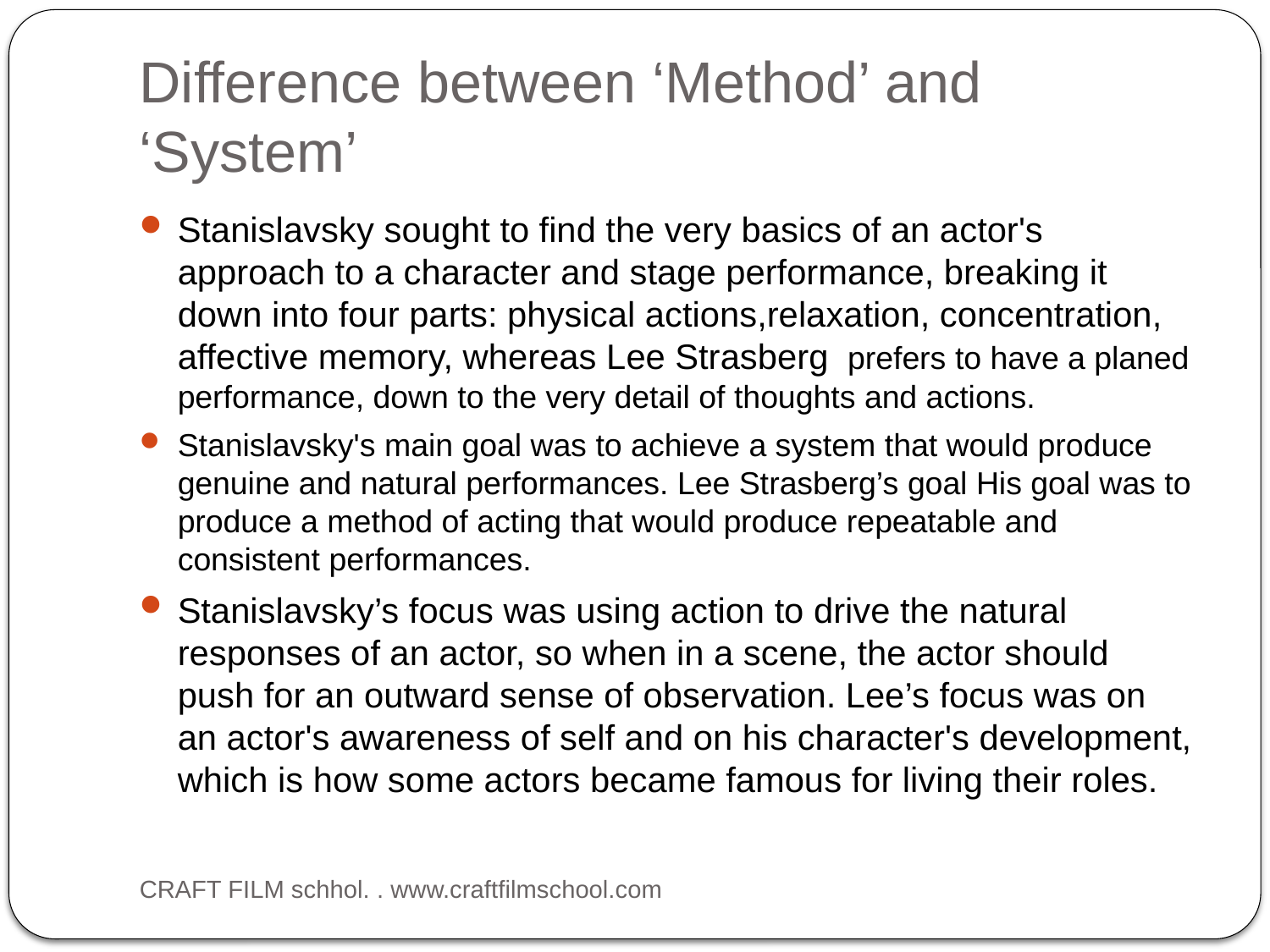

# Difference between ‘Method’ and ‘System’
Stanislavsky sought to find the very basics of an actor's approach to a character and stage performance, breaking it down into four parts: physical actions,relaxation, concentration, affective memory, whereas Lee Strasberg  prefers to have a planed performance, down to the very detail of thoughts and actions.
Stanislavsky's main goal was to achieve a system that would produce genuine and natural performances. Lee Strasberg’s goal His goal was to produce a method of acting that would produce repeatable and consistent performances.
Stanislavsky’s focus was using action to drive the natural responses of an actor, so when in a scene, the actor should push for an outward sense of observation. Lee’s focus was on an actor's awareness of self and on his character's development, which is how some actors became famous for living their roles.

CRAFT FILM schhol. . www.craftfilmschool.com